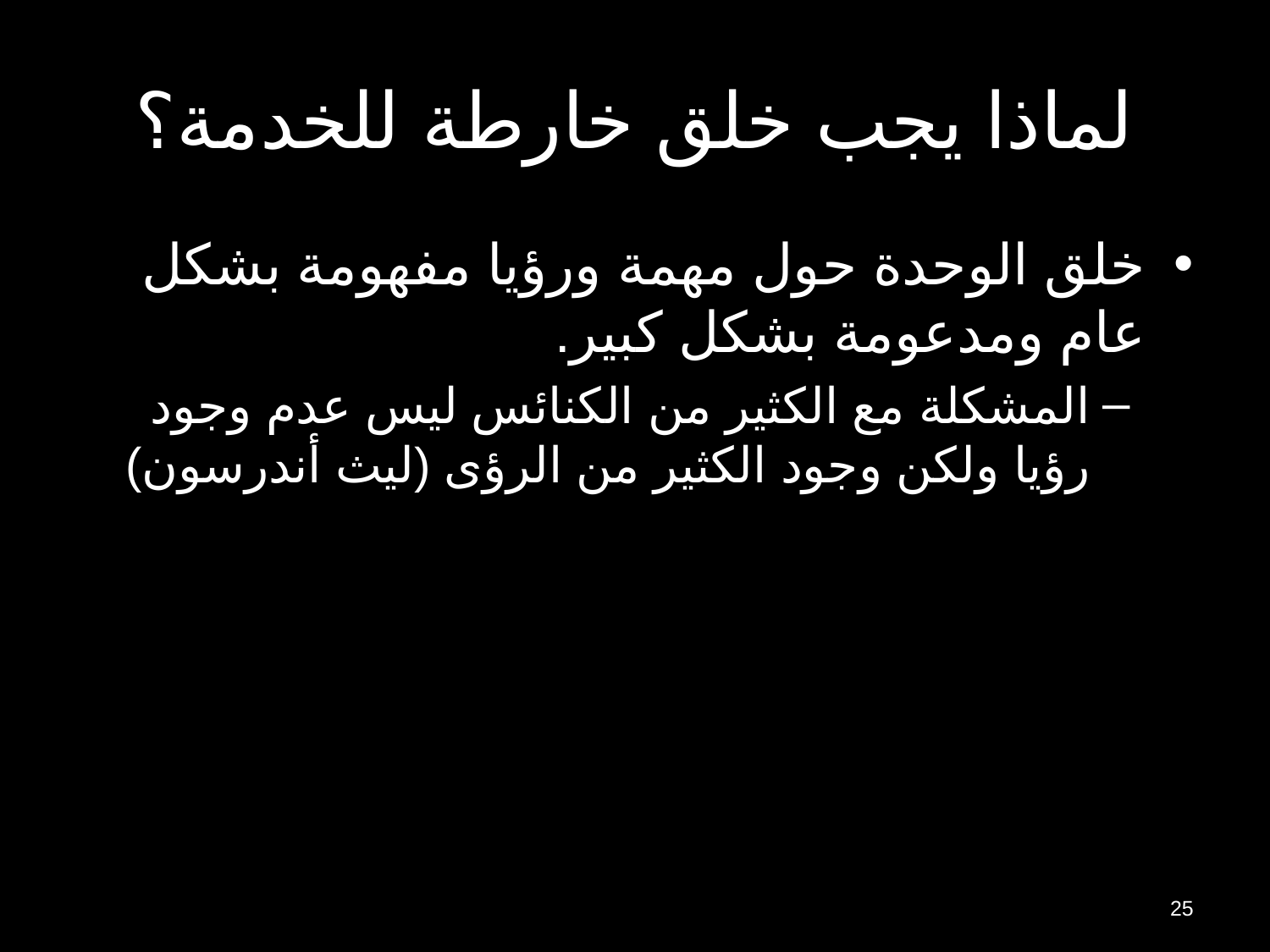

# لماذا يجب خلق خارطة للخدمة؟
خلق الوحدة حول مهمة ورؤيا مفهومة بشكل عام ومدعومة بشكل كبير.
المشكلة مع الكثير من الكنائس ليس عدم وجود رؤيا ولكن وجود الكثير من الرؤى (ليث أندرسون)

25